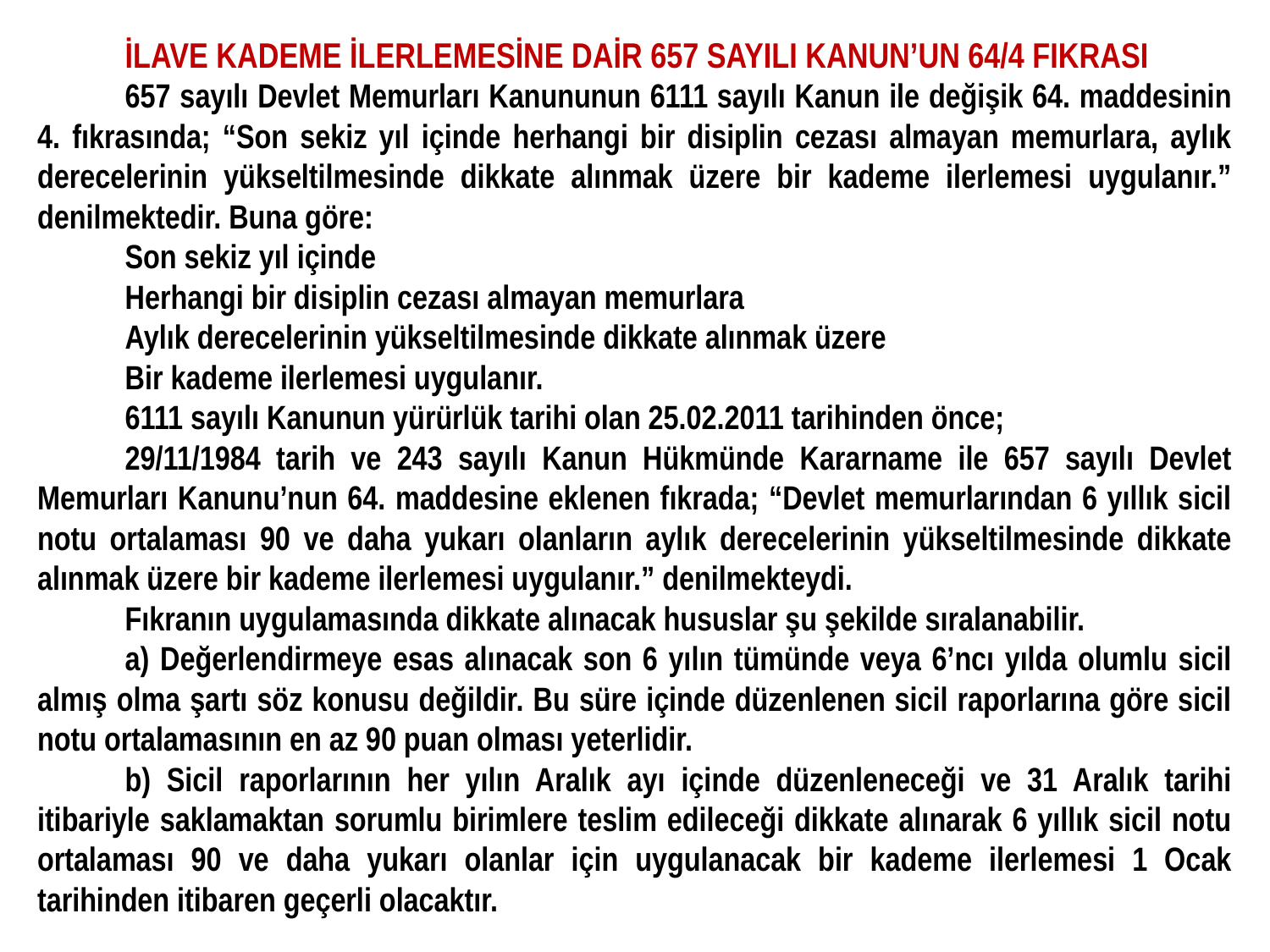

İLAVE KADEME İLERLEMESİNE DAİR 657 SAYILI KANUN’UN 64/4 FIKRASI
657 sayılı Devlet Memurları Kanununun 6111 sayılı Kanun ile değişik 64. maddesinin 4. fıkrasında; “Son sekiz yıl içinde herhangi bir disiplin cezası almayan memurlara, aylık derecelerinin yükseltilmesinde dikkate alınmak üzere bir kademe ilerlemesi uygulanır.” denilmektedir. Buna göre:
Son sekiz yıl içinde
Herhangi bir disiplin cezası almayan memurlara
Aylık derecelerinin yükseltilmesinde dikkate alınmak üzere
Bir kademe ilerlemesi uygulanır.
6111 sayılı Kanunun yürürlük tarihi olan 25.02.2011 tarihinden önce;
29/11/1984 tarih ve 243 sayılı Kanun Hükmünde Kararname ile 657 sayılı Devlet Memurları Kanunu’nun 64. maddesine eklenen fıkrada; “Devlet memurlarından 6 yıllık sicil notu ortalaması 90 ve daha yukarı olanların aylık derecelerinin yükseltilmesinde dikkate alınmak üzere bir kademe ilerlemesi uygulanır.” denilmekteydi.
Fıkranın uygulamasında dikkate alınacak hususlar şu şekilde sıralanabilir.
a) Değerlendirmeye esas alınacak son 6 yılın tümünde veya 6’ncı yılda olumlu sicil almış olma şartı söz konusu değildir. Bu süre içinde düzenlenen sicil raporlarına göre sicil notu ortalamasının en az 90 puan olması yeterlidir.
b) Sicil raporlarının her yılın Aralık ayı içinde düzenleneceği ve 31 Aralık tarihi itibariyle saklamaktan sorumlu birimlere teslim edileceği dikkate alınarak 6 yıllık sicil notu ortalaması 90 ve daha yukarı olanlar için uygulanacak bir kademe ilerlemesi 1 Ocak tarihinden itibaren geçerli olacaktır.